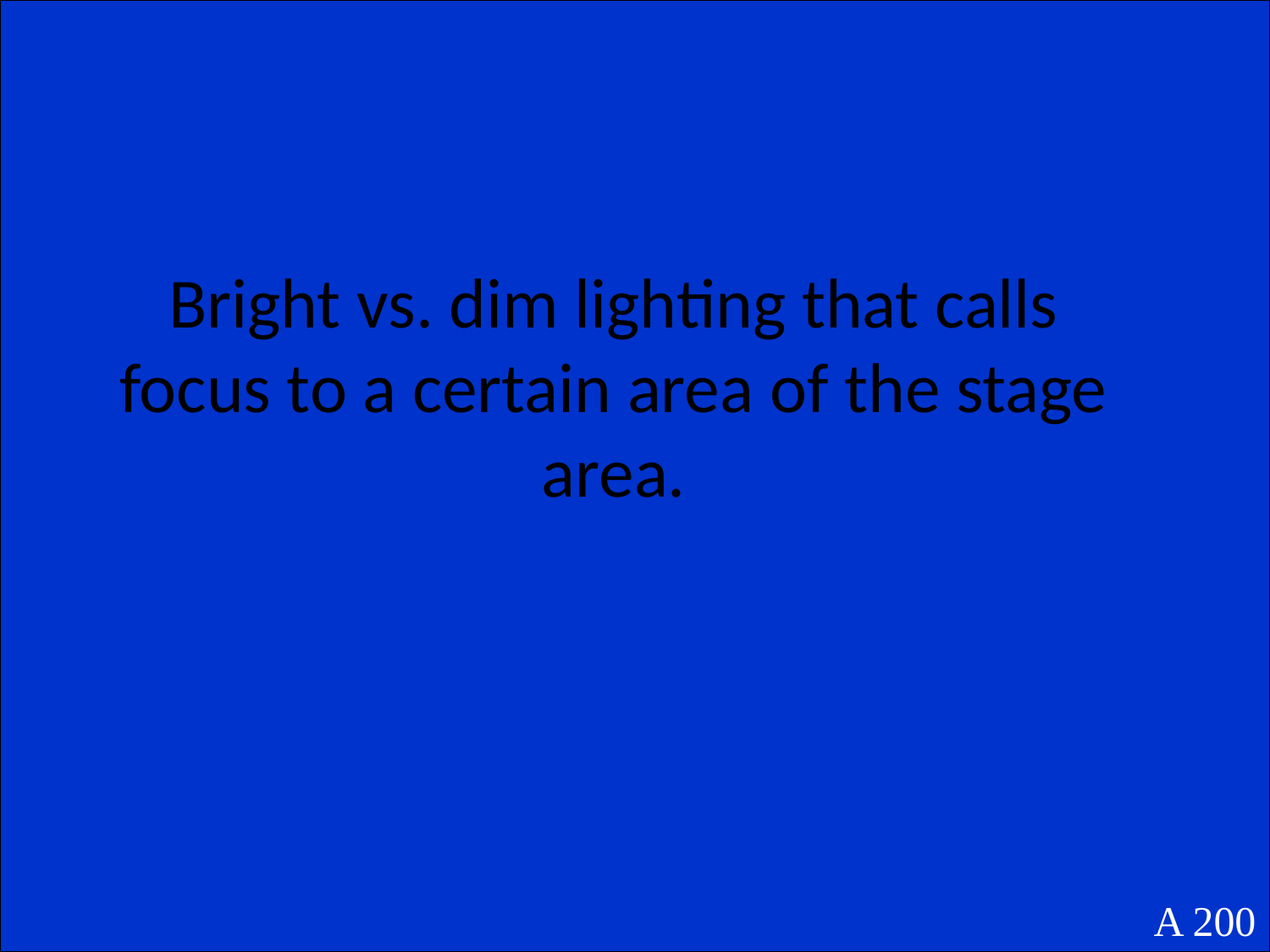

Bright vs. dim lighting that calls focus to a certain area of the stage area.
A 200